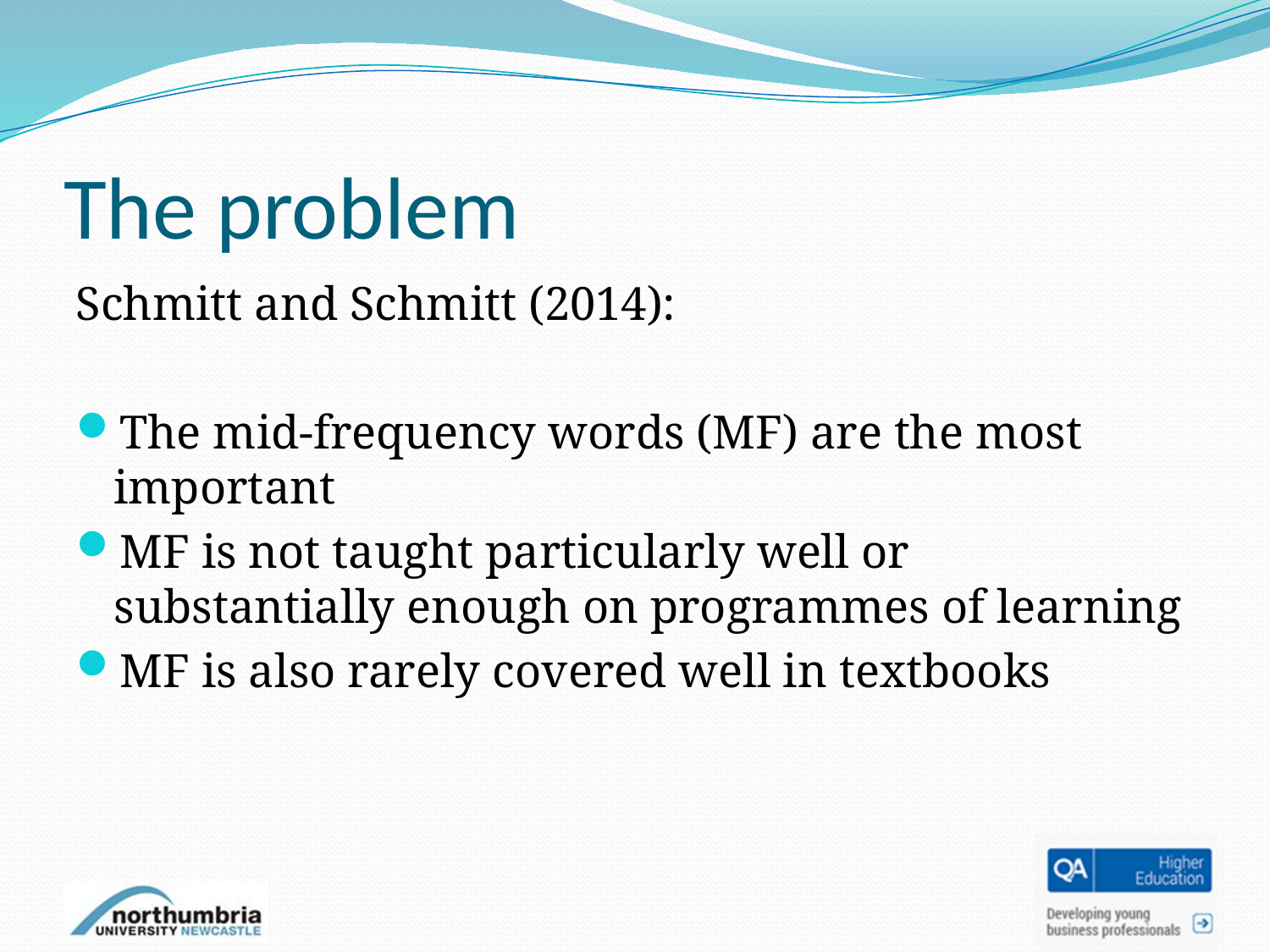

# The problem
Schmitt and Schmitt (2014):

The mid-frequency words (MF) are the most important
MF is not taught particularly well or substantially enough on programmes of learning
MF is also rarely covered well in textbooks